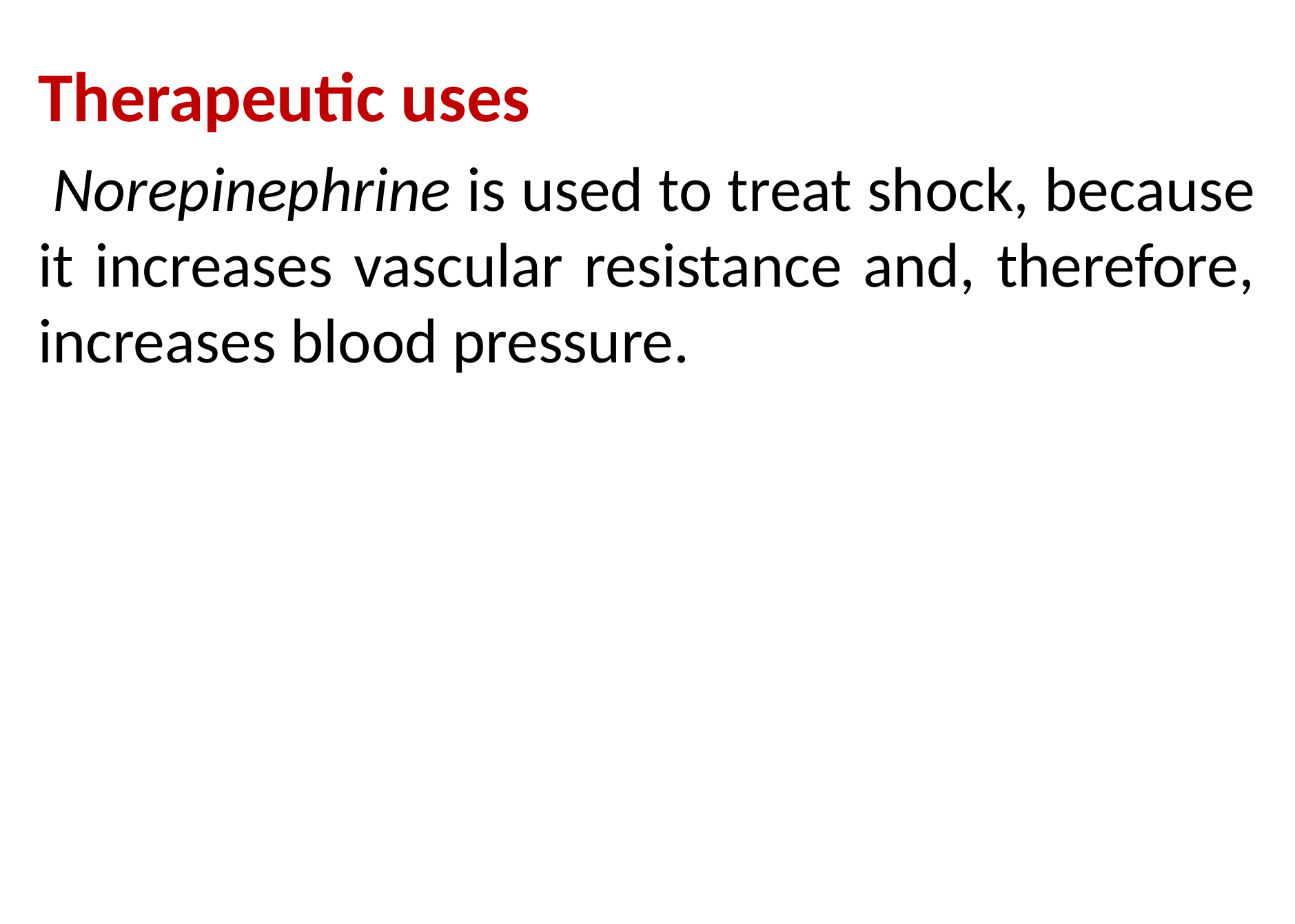

Therapeutic uses
 Norepinephrine is used to treat shock, because it increases vascular resistance and, therefore, increases blood pressure.